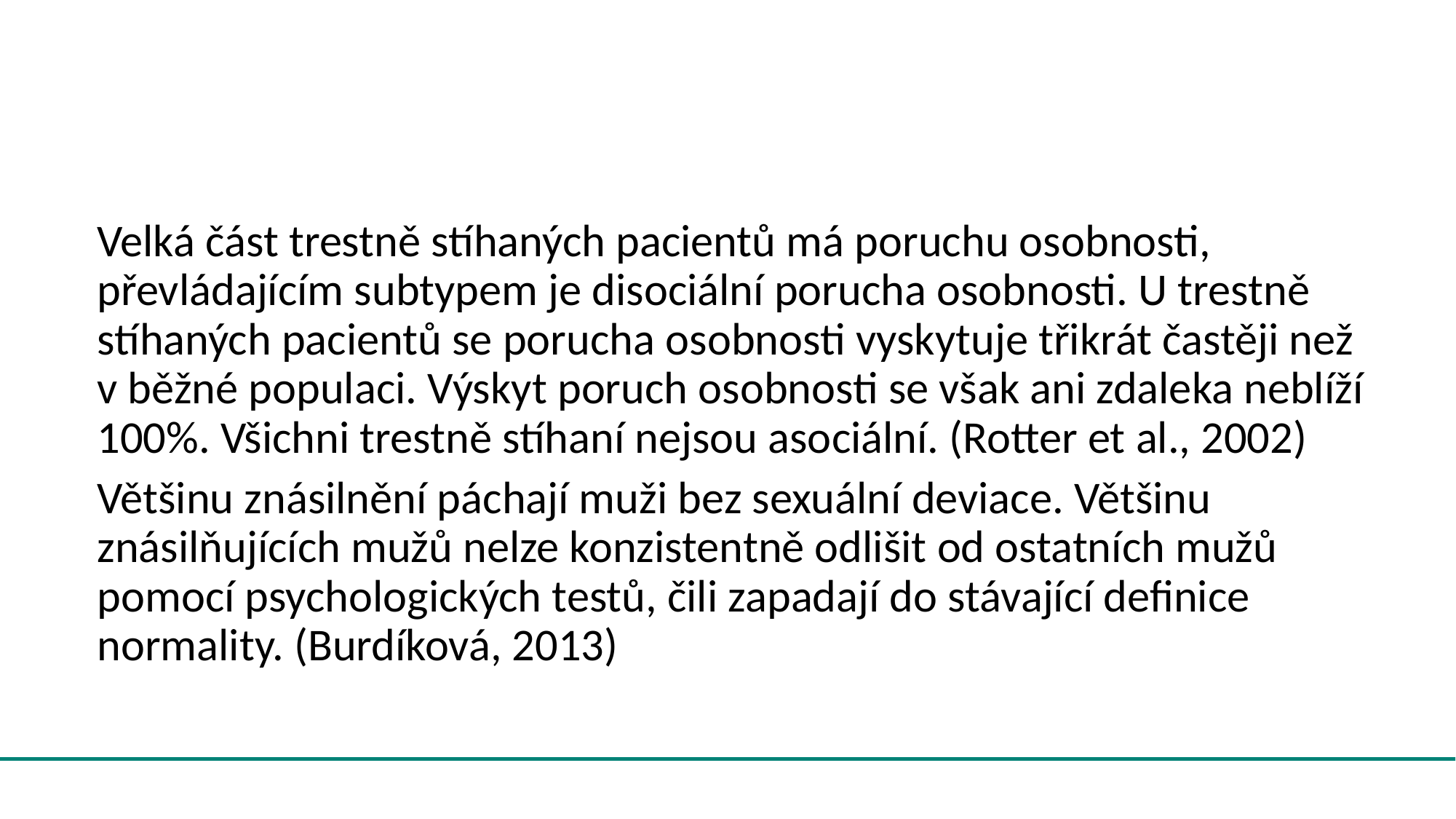

# Duševně nemocný je častěji obětí násilí než jeho pachatelem
Velká část trestně stíhaných pacientů má poruchu osobnosti, převládajícím subtypem je disociální porucha osobnosti. U trestně stíhaných pacientů se porucha osobnosti vyskytuje třikrát častěji než v běžné populaci. Výskyt poruch osobnosti se však ani zdaleka neblíží 100%. Všichni trestně stíhaní nejsou asociální. (Rotter et al., 2002)
Většinu znásilnění páchají muži bez sexuální deviace. Většinu znásilňujících mužů nelze konzistentně odlišit od ostatních mužů pomocí psychologických testů, čili zapadají do stávající definice normality. (Burdíková, 2013)